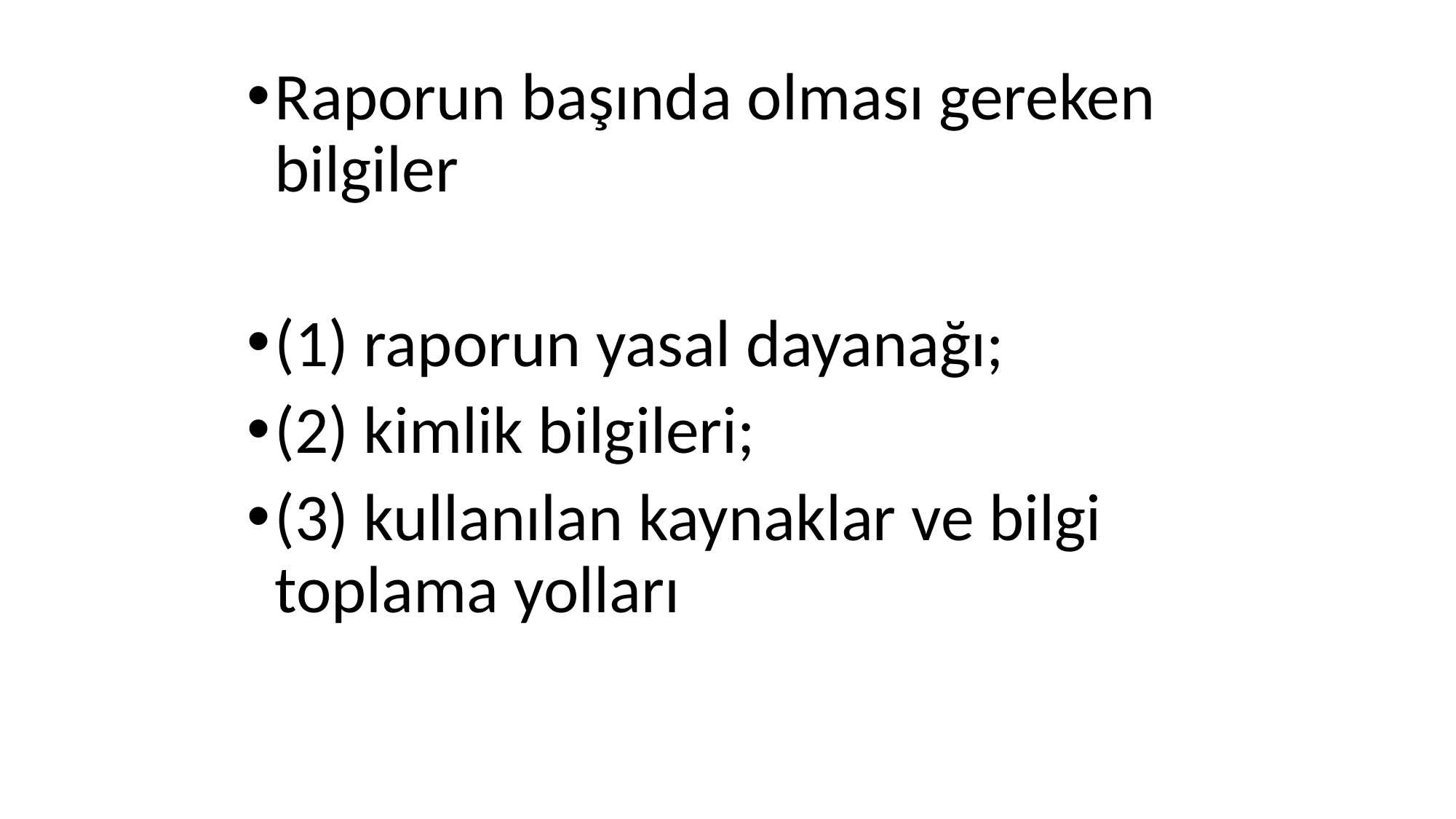

Raporun başında olması gereken bilgiler

(1) raporun yasal dayanağı;
(2) kimlik bilgileri;
(3) kullanılan kaynaklar ve bilgi toplama yolları